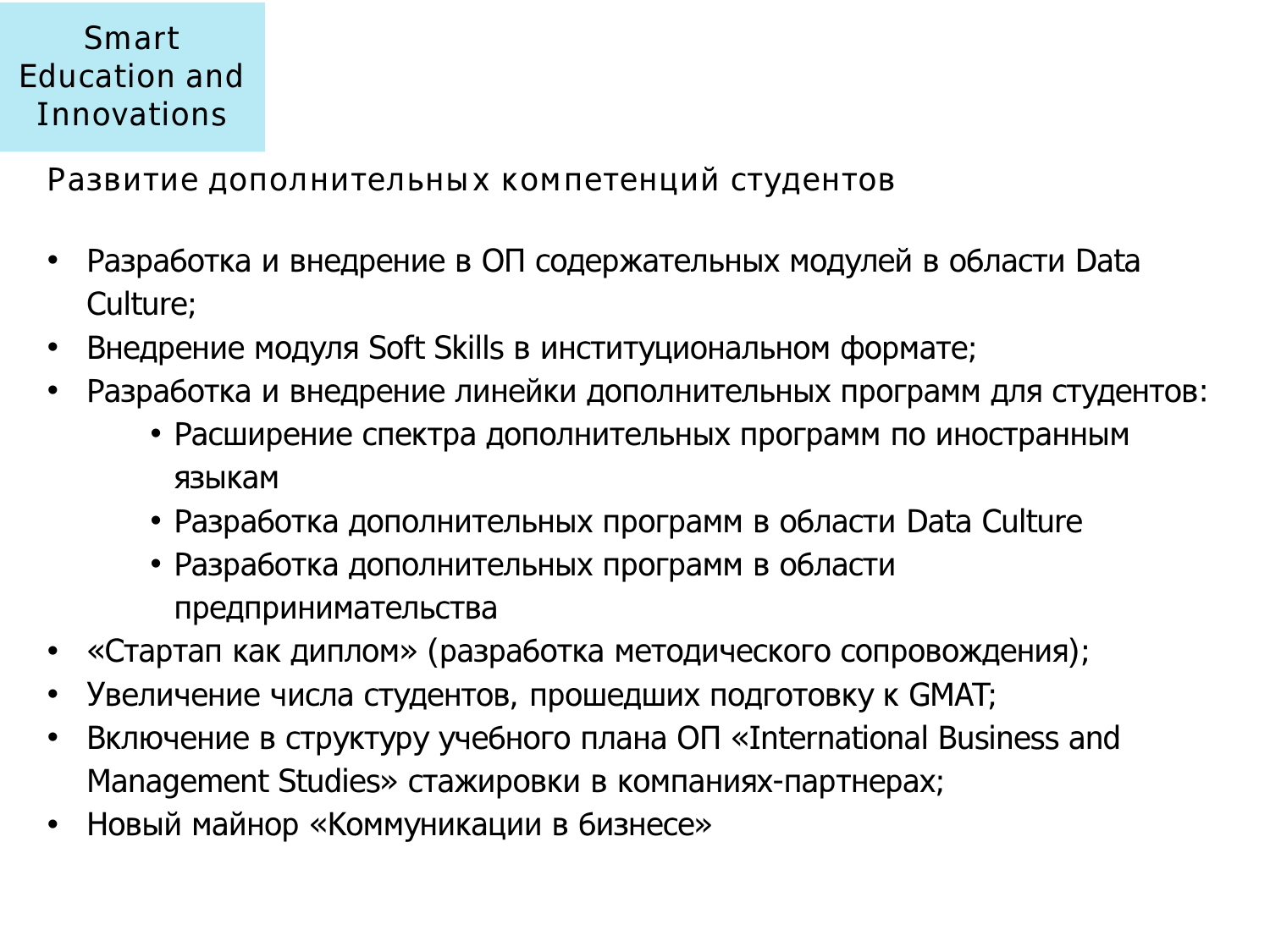

Smart Education and Innovations
Развитие дополнительных компетенций студентов

Разработка и внедрение в ОП содержательных модулей в области Data Culture;
Внедрение модуля Soft Skills в институциональном формате;
Разработка и внедрение линейки дополнительных программ для студентов:
Расширение спектра дополнительных программ по иностранным языкам
Разработка дополнительных программ в области Data Culture
Разработка дополнительных программ в области предпринимательства
«Стартап как диплом» (разработка методического сопровождения);
Увеличение числа студентов, прошедших подготовку к GMAT;
Включение в структуру учебного плана ОП «International Business and Management Studies» стажировки в компаниях-партнерах;
Новый майнор «Коммуникации в бизнесе»